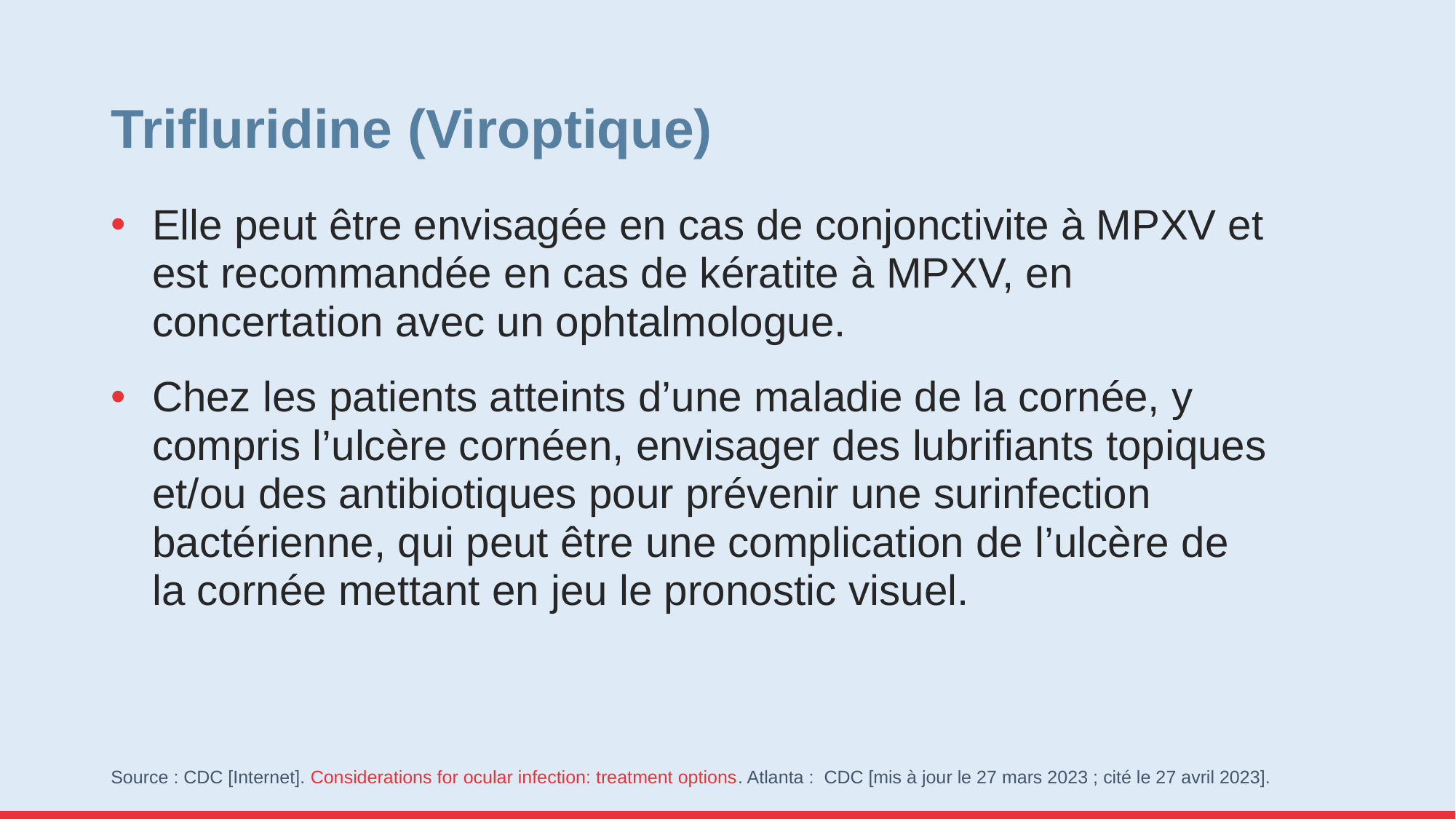

# Trifluridine (Viroptique)
Elle peut être envisagée en cas de conjonctivite à MPXV et est recommandée en cas de kératite à MPXV, en concertation avec un ophtalmologue.
Chez les patients atteints d’une maladie de la cornée, y compris l’ulcère cornéen, envisager des lubrifiants topiques et/ou des antibiotiques pour prévenir une surinfection bactérienne, qui peut être une complication de l’ulcère de la cornée mettant en jeu le pronostic visuel.
Source : CDC [Internet]. Considerations for ocular infection: treatment options. Atlanta :  CDC [mis à jour le 27 mars 2023 ; cité le 27 avril 2023].